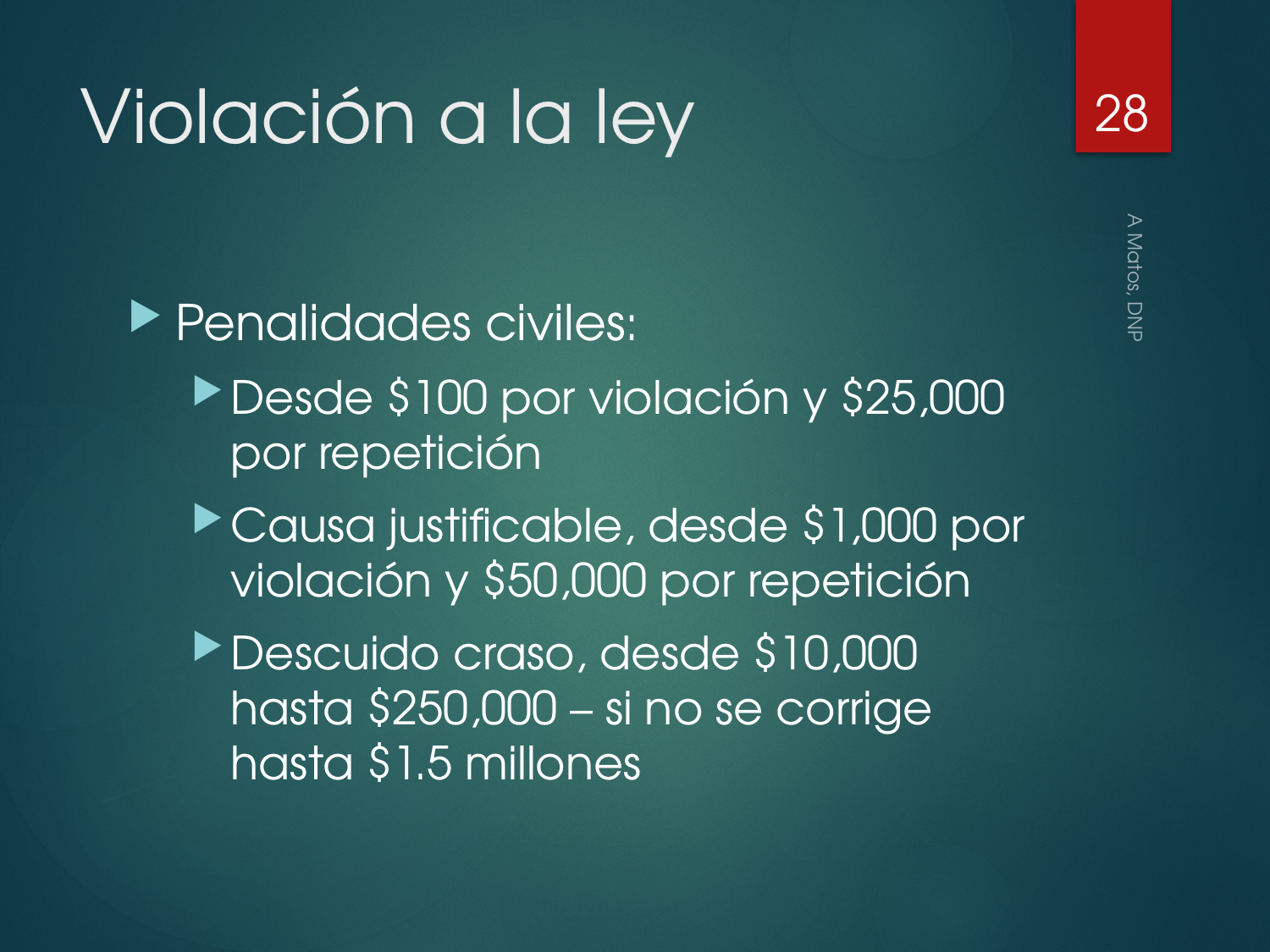

28
# Violación a la ley
Penalidades civiles:
Desde $100 por violación y $25,000 por repetición
Causa justificable, desde $1,000 por violación y $50,000 por repetición
Descuido craso, desde $10,000 hasta $250,000 – si no se corrige hasta $1.5 millones
A Matos, DNP